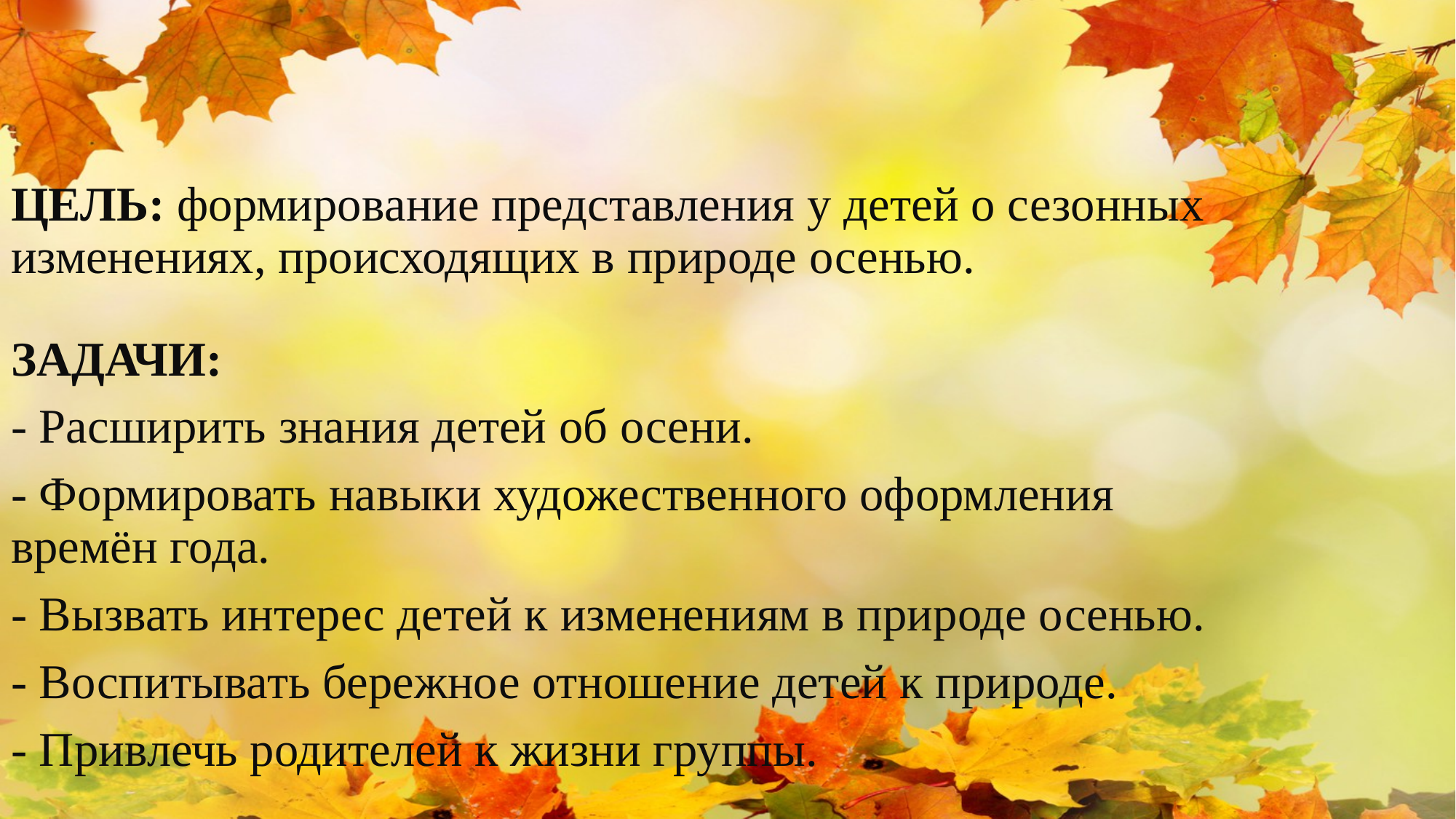

ЦЕЛЬ: формирование представления у детей о сезонных изменениях, происходящих в природе осенью.
ЗАДАЧИ:
- Расширить знания детей об осени.
- Формировать навыки художественного оформления     времён года.
- Вызвать интерес детей к изменениям в природе осенью.
- Воспитывать бережное отношение детей к природе.
- Привлечь родителей к жизни группы.